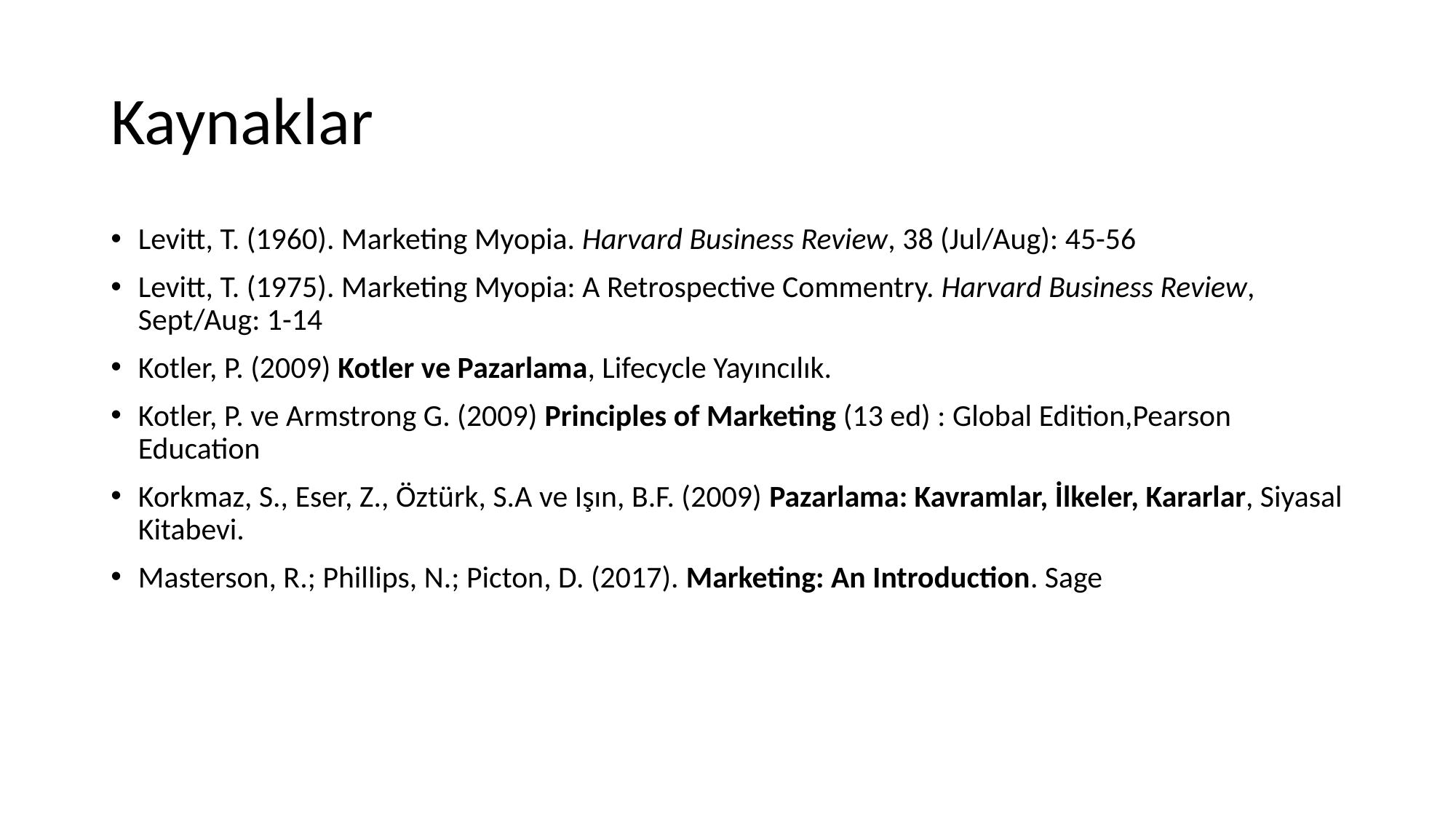

# Kaynaklar
Levitt, T. (1960). Marketing Myopia. Harvard Business Review, 38 (Jul/Aug): 45-56
Levitt, T. (1975). Marketing Myopia: A Retrospective Commentry. Harvard Business Review, Sept/Aug: 1-14
Kotler, P. (2009) Kotler ve Pazarlama, Lifecycle Yayıncılık.
Kotler, P. ve Armstrong G. (2009) Principles of Marketing (13 ed) : Global Edition,Pearson Education
Korkmaz, S., Eser, Z., Öztürk, S.A ve Işın, B.F. (2009) Pazarlama: Kavramlar, İlkeler, Kararlar, Siyasal Kitabevi.
Masterson, R.; Phillips, N.; Picton, D. (2017). Marketing: An Introduction. Sage